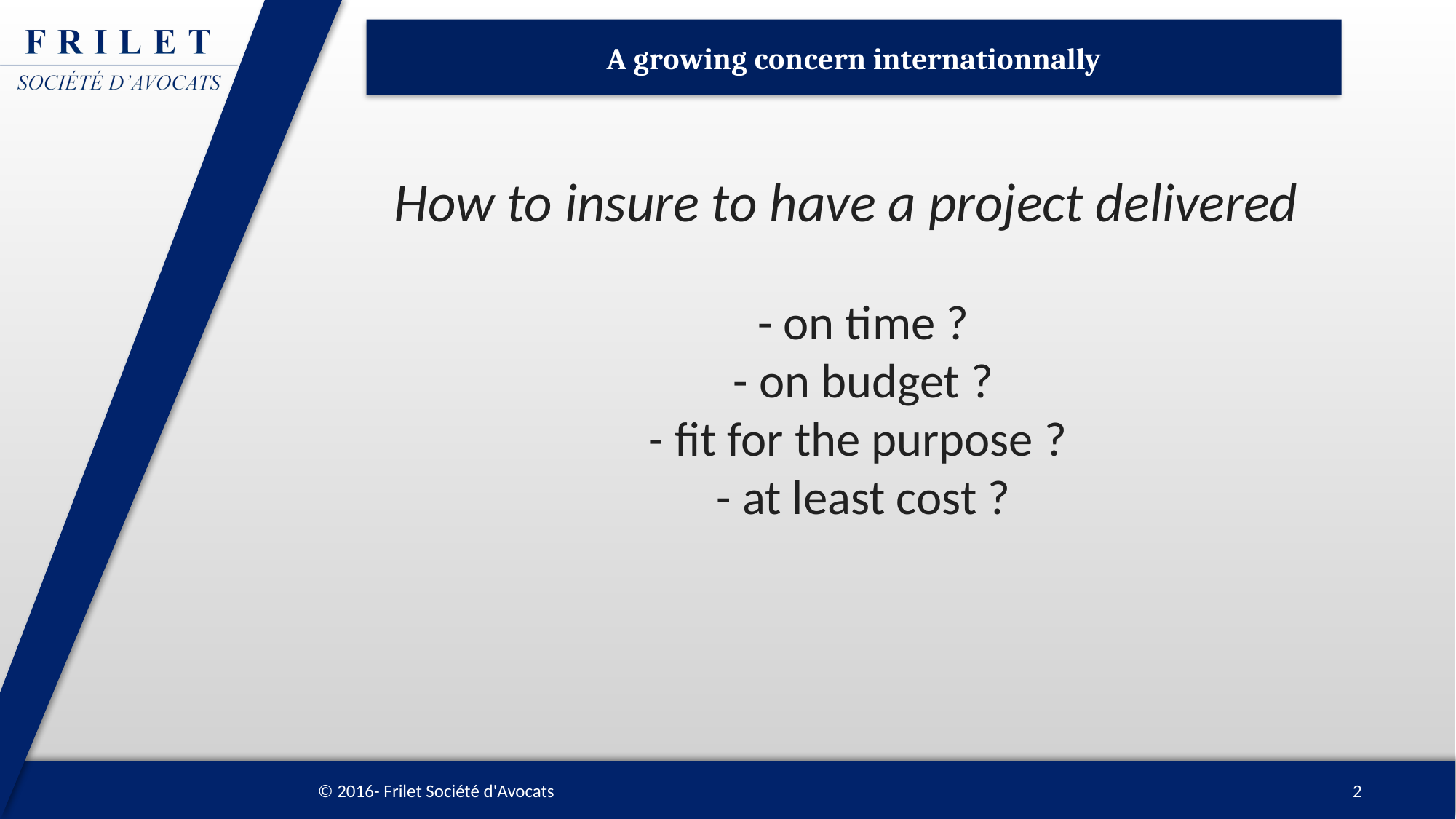

# A growing concern internationnally

How to insure to have a project delivered

	- on time ?
	- on budget ?
	- fit for the purpose ?
	- at least cost ?

2
© 2016- Frilet Société d'Avocats